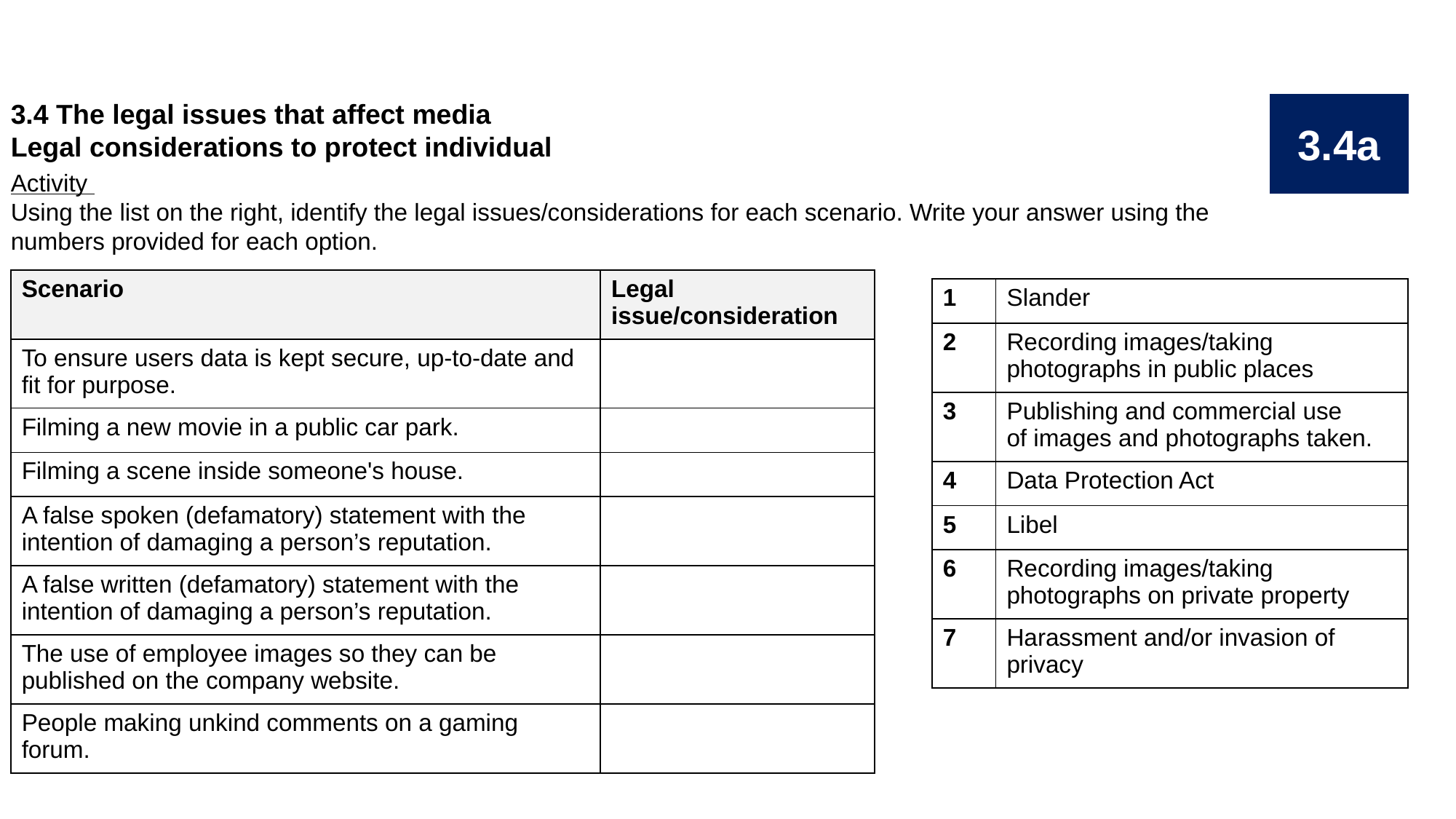

3.4 The legal issues that affect media
Legal considerations to protect individual
3.4a
Activity
Using the list on the right, identify the legal issues/considerations for each scenario. Write your answer using the numbers provided for each option.
| Scenario | Legal issue/consideration |
| --- | --- |
| To ensure users data is kept secure, up-to-date and fit for purpose. |  |
| Filming a new movie in a public car park. |  |
| Filming a scene inside someone's house. |  |
| A false spoken (defamatory) statement with the intention of damaging a person’s reputation. |  |
| A false written (defamatory) statement with the intention of damaging a person’s reputation. |  |
| The use of employee images so they can be published on the company website. |  |
| People making unkind comments on a gaming forum. |  |
| 1 | Slander |
| --- | --- |
| 2 | Recording images/taking photographs in public places |
| 3 | Publishing and commercial use of images and photographs taken. |
| 4 | Data Protection Act |
| 5 | Libel |
| 6 | Recording images/taking photographs on private property |
| 7 | Harassment and/or invasion of privacy |